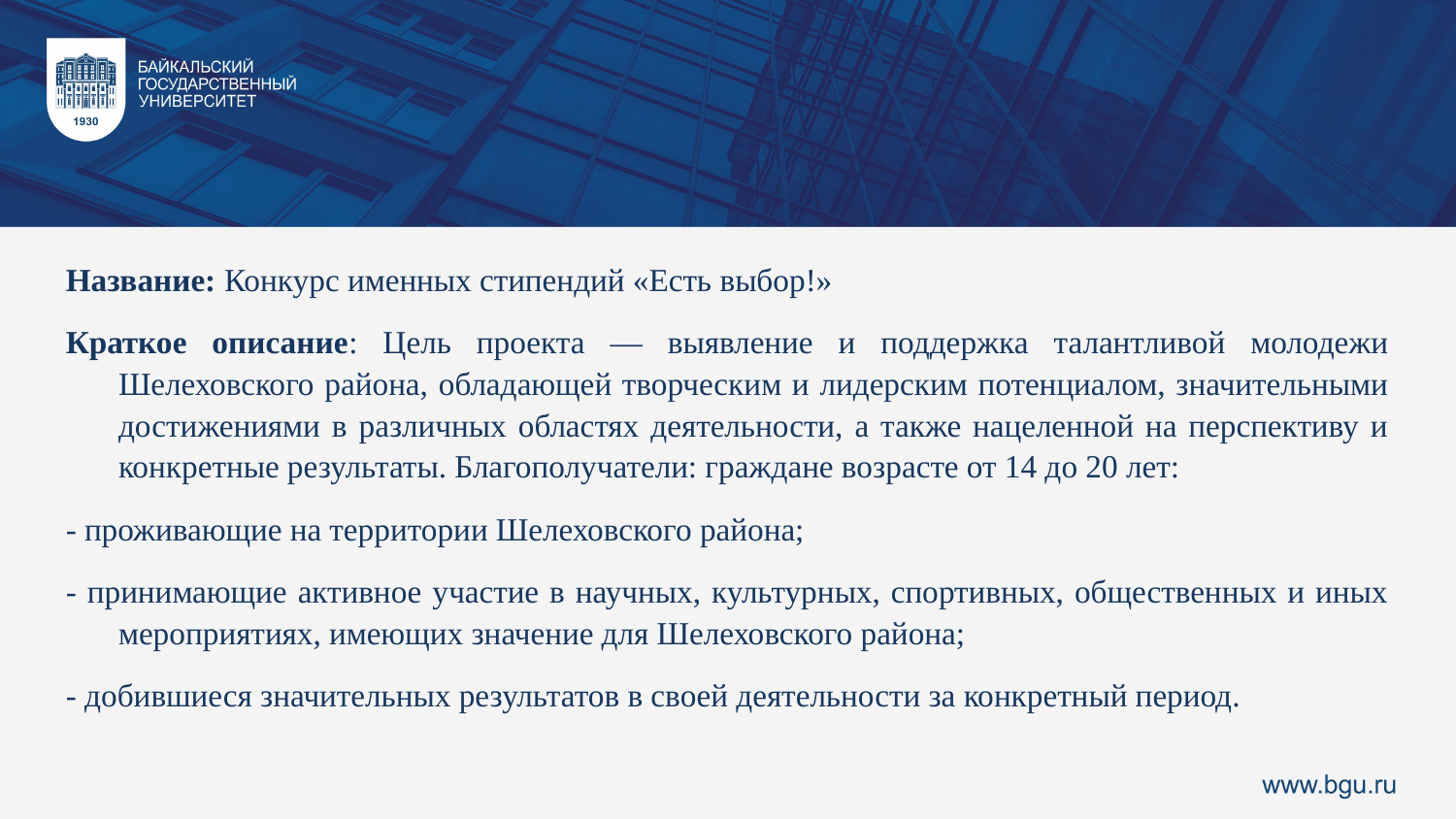

Название: Конкурс именных стипендий «Есть выбор!»
Краткое описание: Цель проекта — выявление и поддержка талантливой молодежи Шелеховского района, обладающей творческим и лидерским потенциалом, значительными достижениями в различных областях деятельности, а также нацеленной на перспективу и конкретные результаты. Благополучатели: граждане возрасте от 14 до 20 лет:
- проживающие на территории Шелеховского района;
- принимающие активное участие в научных, культурных, спортивных, общественных и иных мероприятиях, имеющих значение для Шелеховского района;
- добившиеся значительных результатов в своей деятельности за конкретный период.